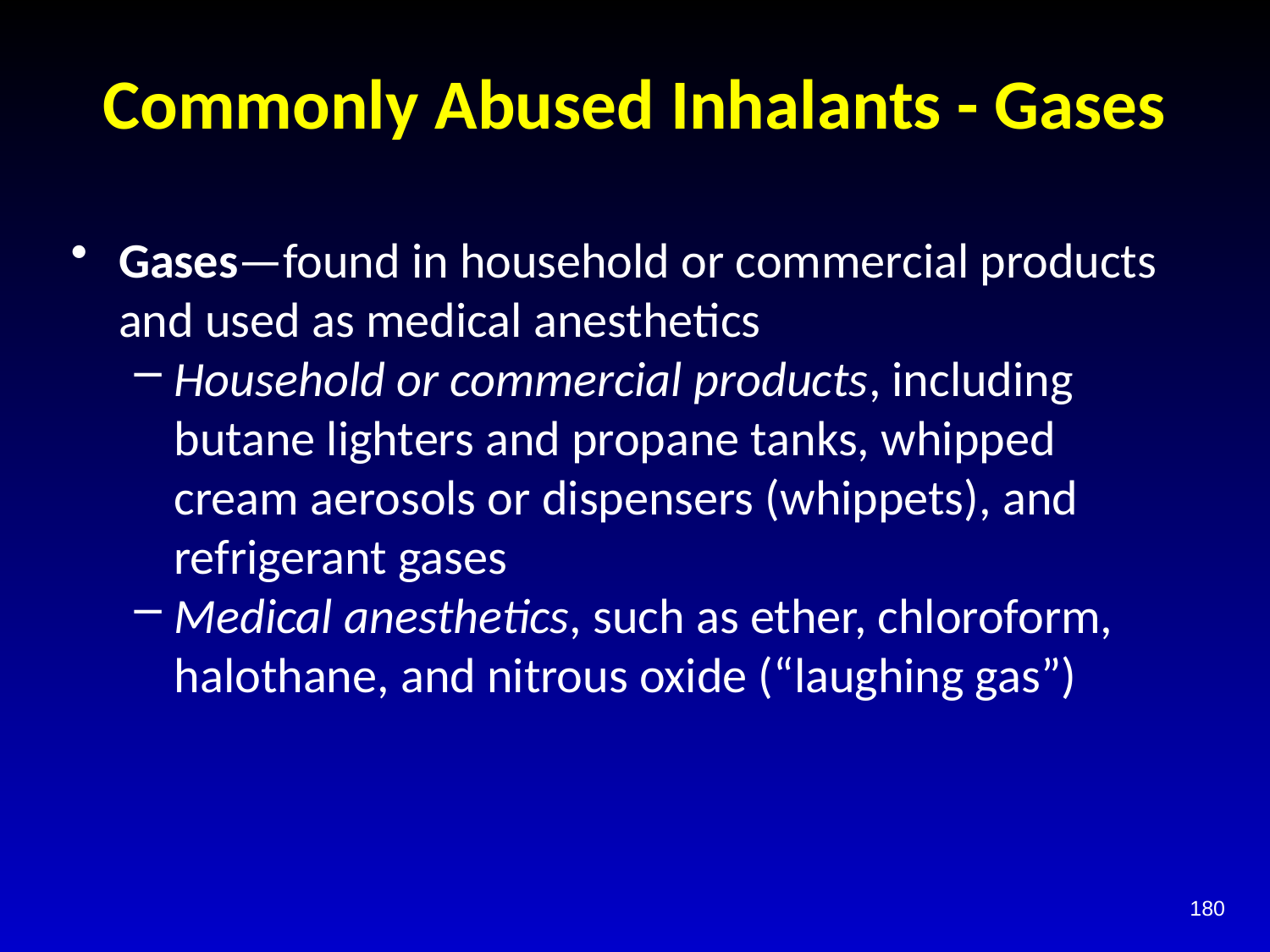

# Commonly Abused Inhalants - Gases
Gases—found in household or commercial products and used as medical anesthetics
Household or commercial products, including butane lighters and propane tanks, whipped cream aerosols or dispensers (whippets), and refrigerant gases
Medical anesthetics, such as ether, chloroform, halothane, and nitrous oxide (“laughing gas”)

180